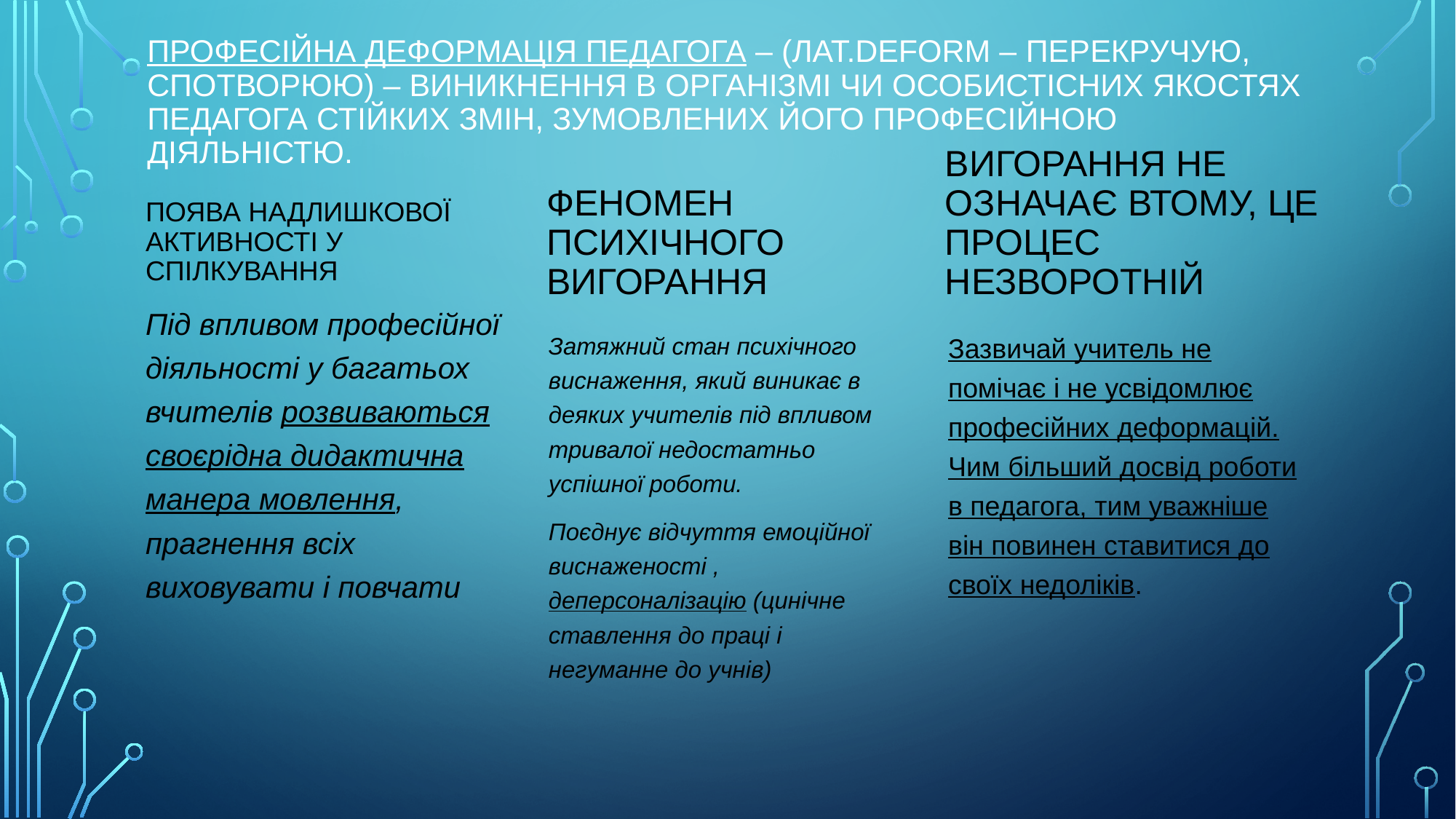

# Професійна деформація педагога – (лат.deform – перекручую, спотворюю) – виникнення в організмі чи особистісних якостях педагога стійких змін, зумовлених його професійною діяльністю.
Вигорання не означає втому, це процес незворотній
Поява надлишкової активності у спілкування
Феномен психічного вигорання
Під впливом професійної діяльності у багатьох вчителів розвиваються своєрідна дидактична манера мовлення, прагнення всіх виховувати і повчати
Затяжний стан психічного виснаження, який виникає в деяких учителів під впливом тривалої недостатньо успішної роботи.
Поєднує відчуття емоційної виснаженості , деперсоналізацію (цинічне ставлення до праці і негуманне до учнів)
Зазвичай учитель не помічає і не усвідомлює професійних деформацій. Чим більший досвід роботи в педагога, тим уважніше він повинен ставитися до своїх недоліків.